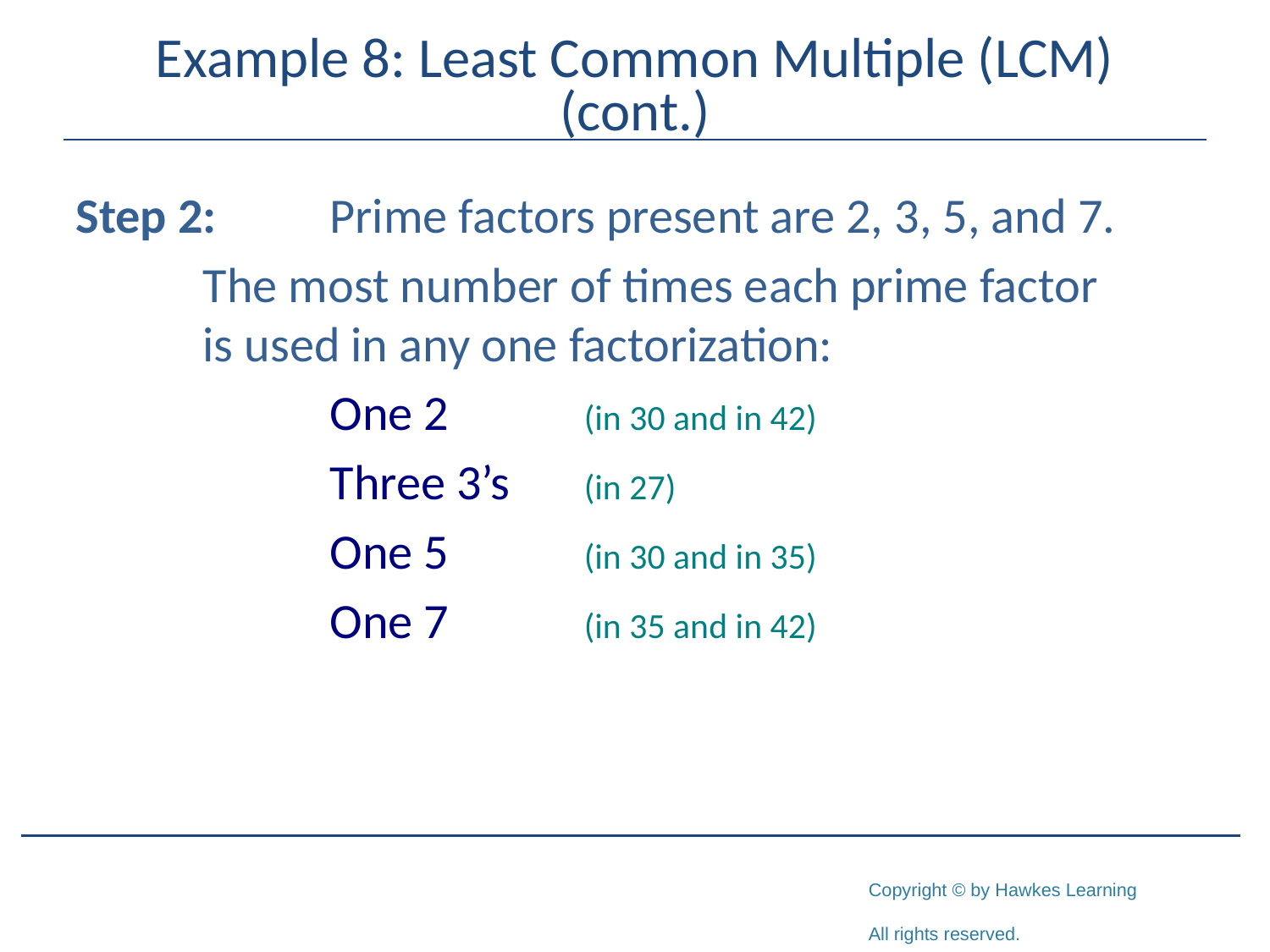

# Example 8: Least Common Multiple (LCM) (cont.)
Step 2:	Prime factors present are 2, 3, 5, and 7.
	The most number of times each prime factor 	is used in any one factorization:
		One 2		(in 30 and in 42)
		Three 3’s	(in 27)
		One 5		(in 30 and in 35)
		One 7		(in 35 and in 42)